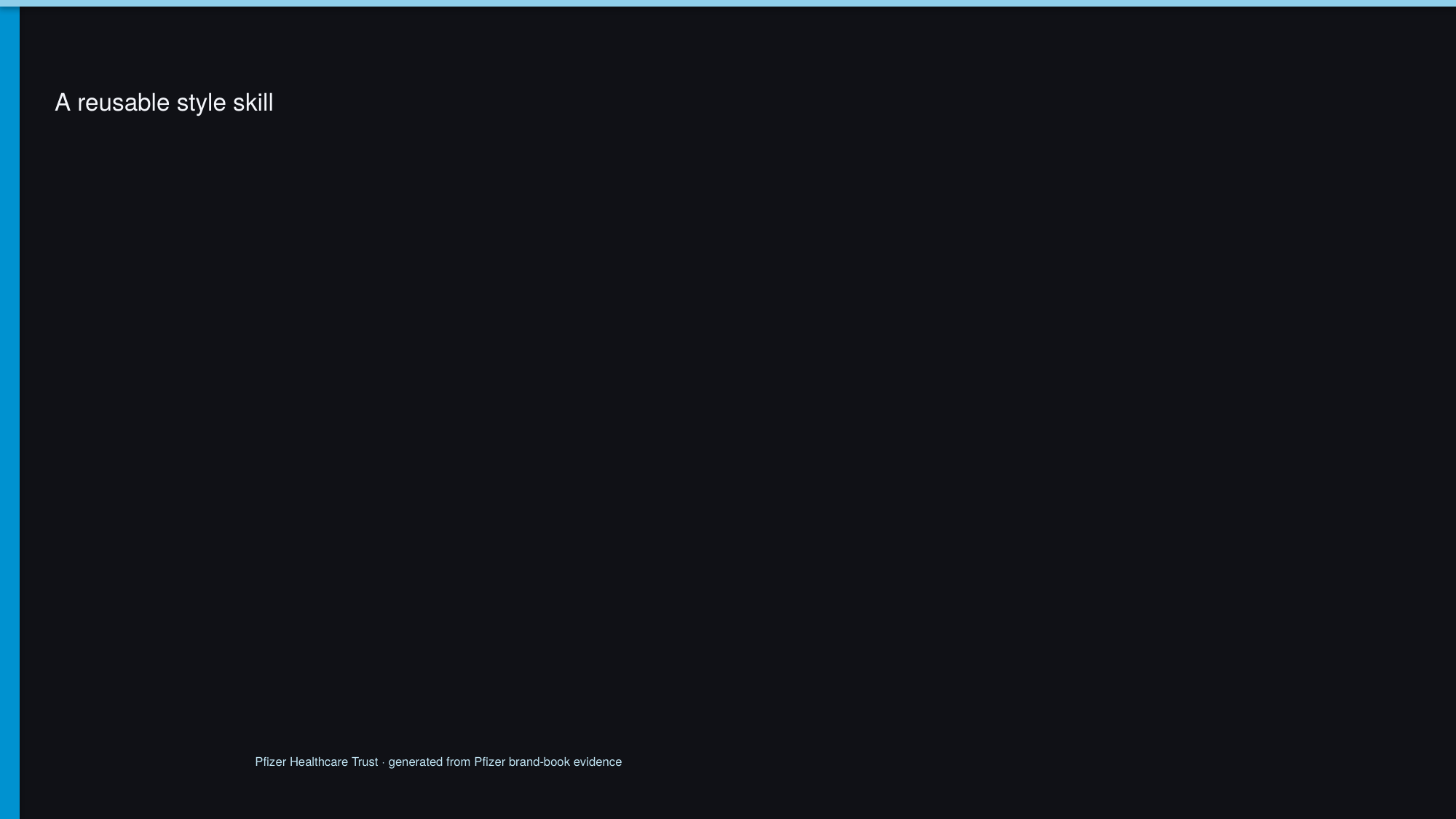

# A reusable style skill
Pfizer Healthcare Trust · generated from Pfizer brand-book evidence